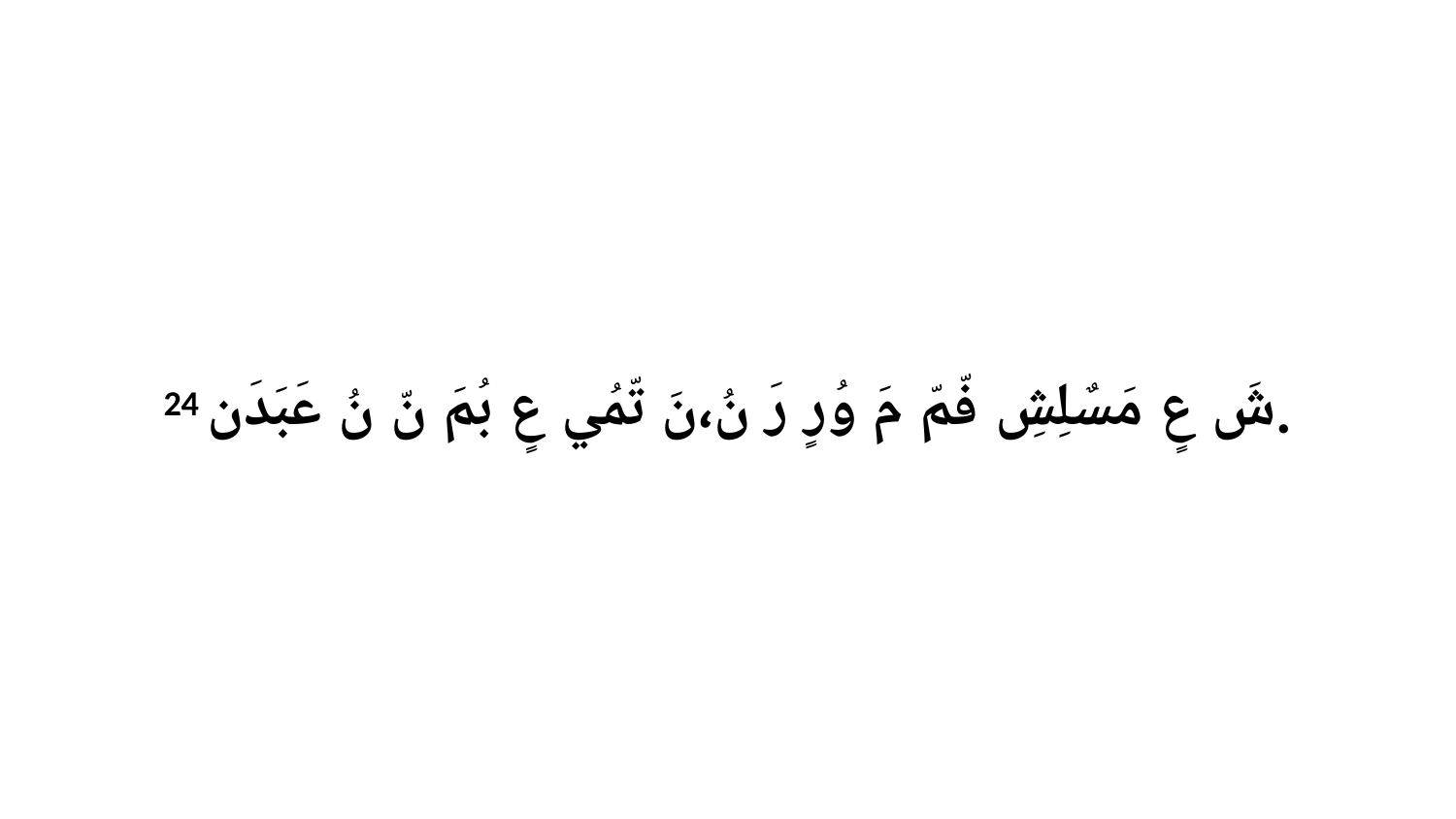

24 شَ عٍ مَسٌلِشِ فّمّ مَ وُرٍ رَ نُ،نَ تّمُي عٍ بُمَ نّ نُ عَبَدَن.